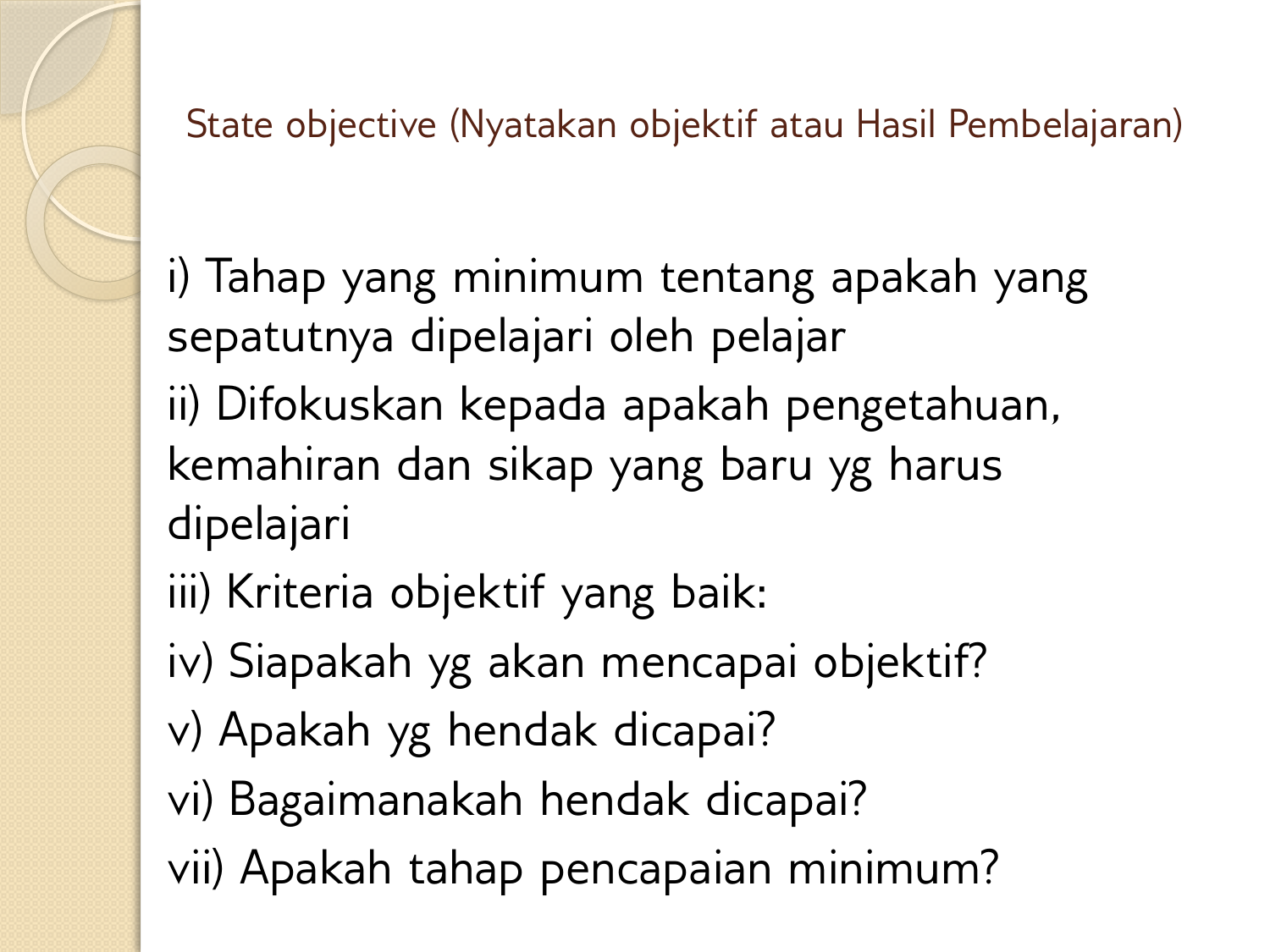

# State objective (Nyatakan objektif atau Hasil Pembelajaran)
i) Tahap yang minimum tentang apakah yang sepatutnya dipelajari oleh pelajar
ii) Difokuskan kepada apakah pengetahuan, kemahiran dan sikap yang baru yg harus dipelajari
iii) Kriteria objektif yang baik:
iv) Siapakah yg akan mencapai objektif?
v) Apakah yg hendak dicapai?
vi) Bagaimanakah hendak dicapai?
vii) Apakah tahap pencapaian minimum?